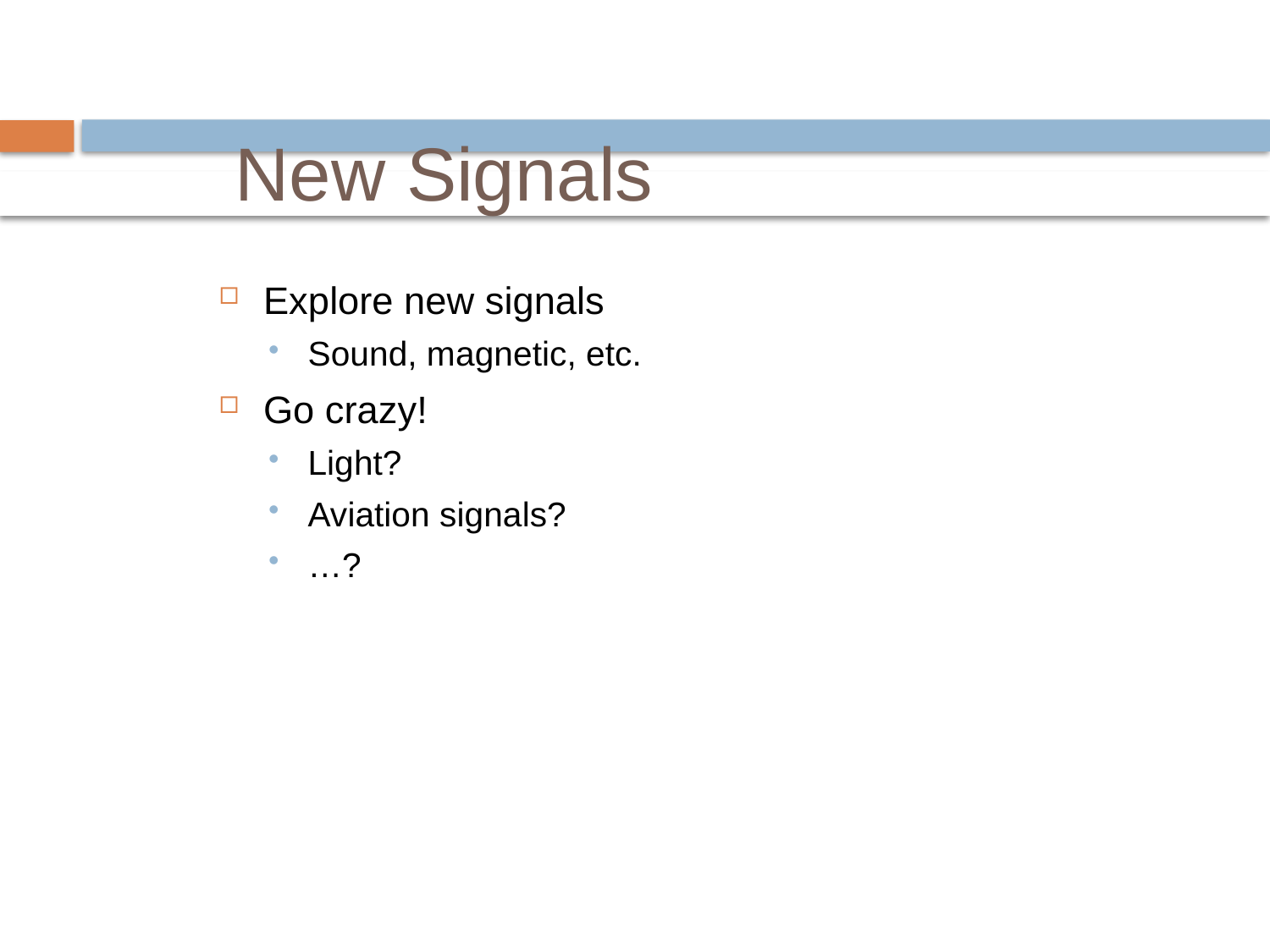

# New Signals

Explore new signals
Sound, magnetic, etc.
Go crazy!
Light?
Aviation signals?
…?